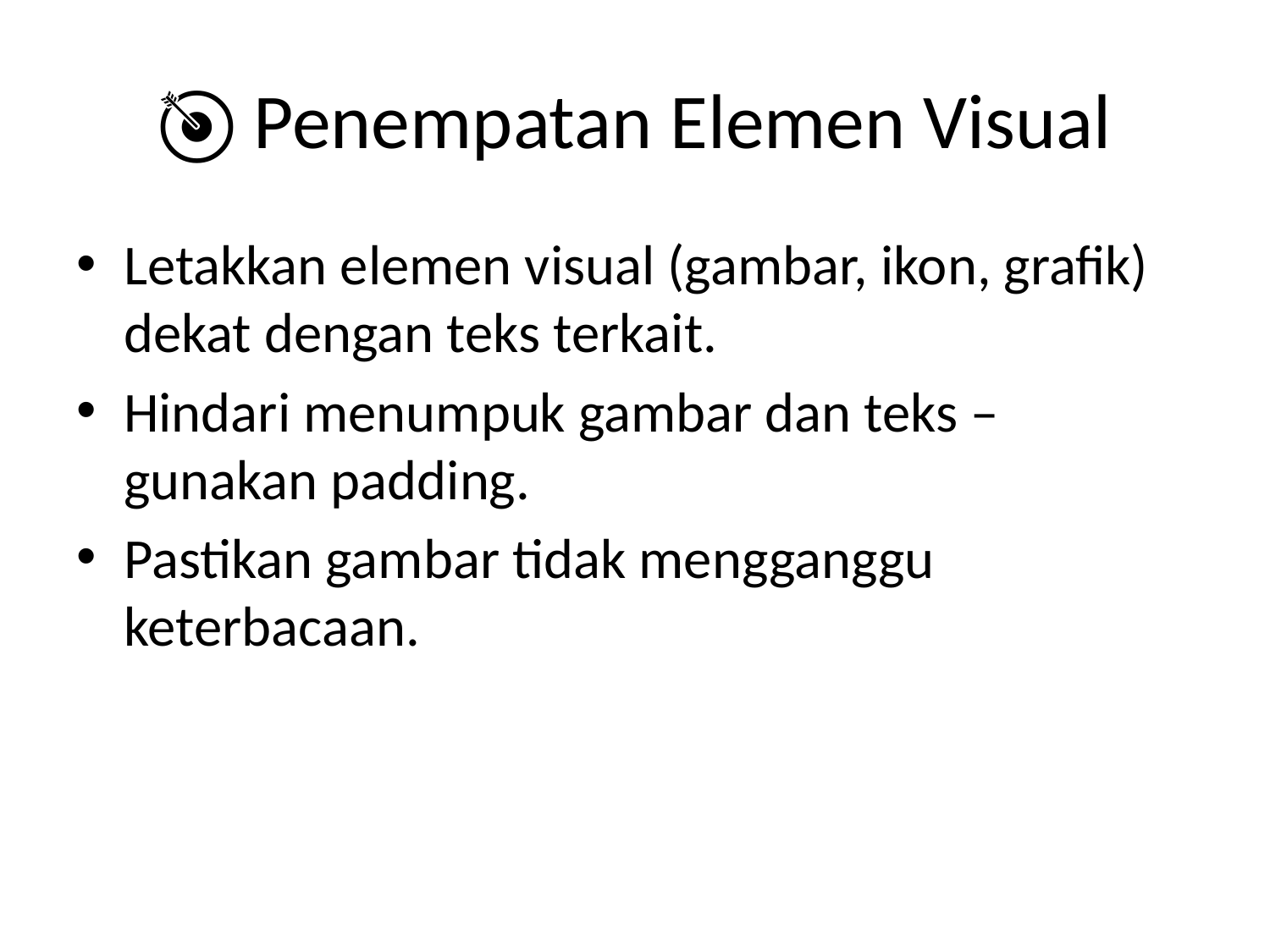

# 🎯 Penempatan Elemen Visual
Letakkan elemen visual (gambar, ikon, grafik) dekat dengan teks terkait.
Hindari menumpuk gambar dan teks – gunakan padding.
Pastikan gambar tidak mengganggu keterbacaan.